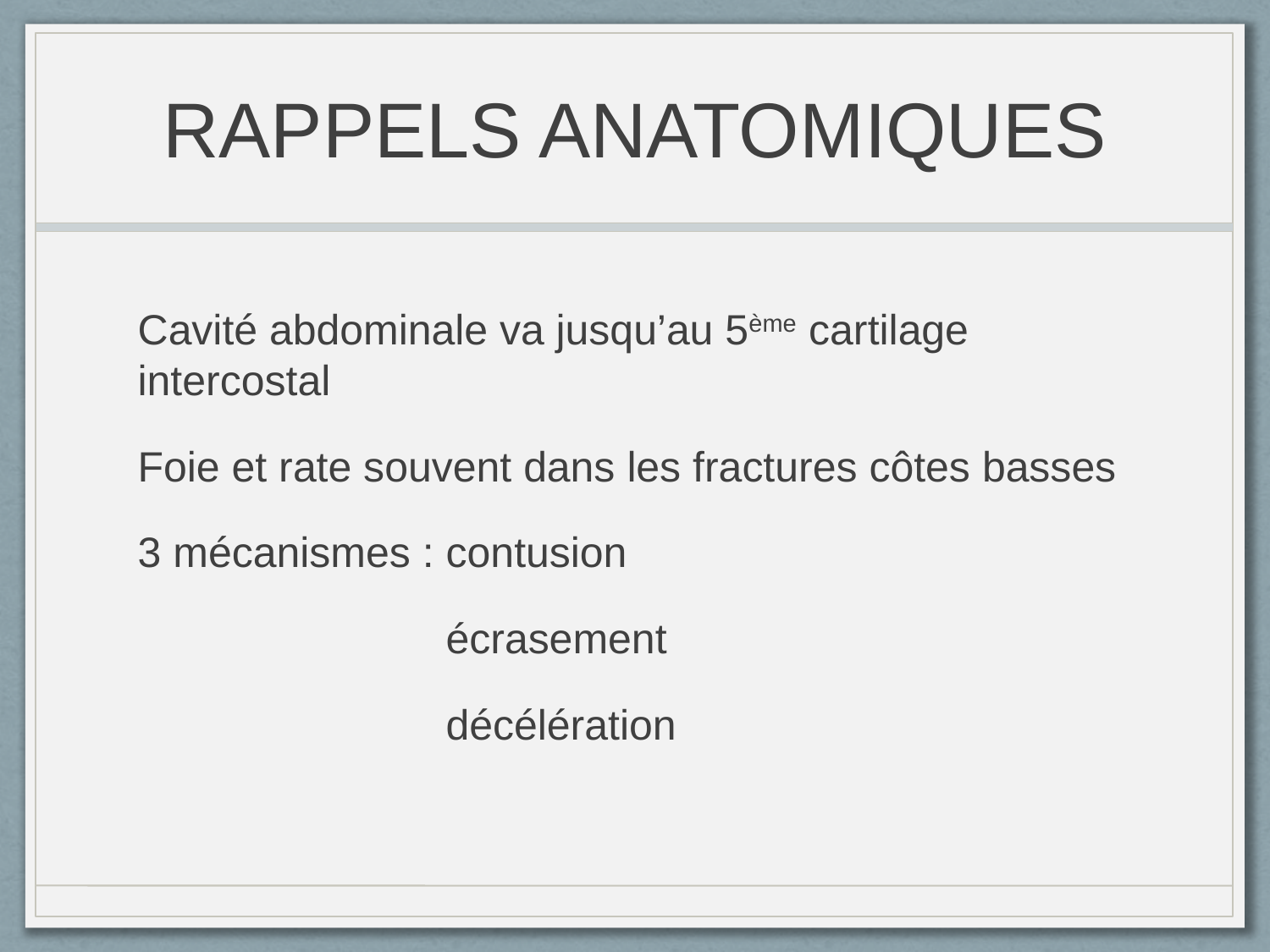

# RAPPELS ANATOMIQUES
Cavité abdominale va jusqu’au 5ème cartilage intercostal
Foie et rate souvent dans les fractures côtes basses
3 mécanismes : contusion
                          écrasement
                          décélération